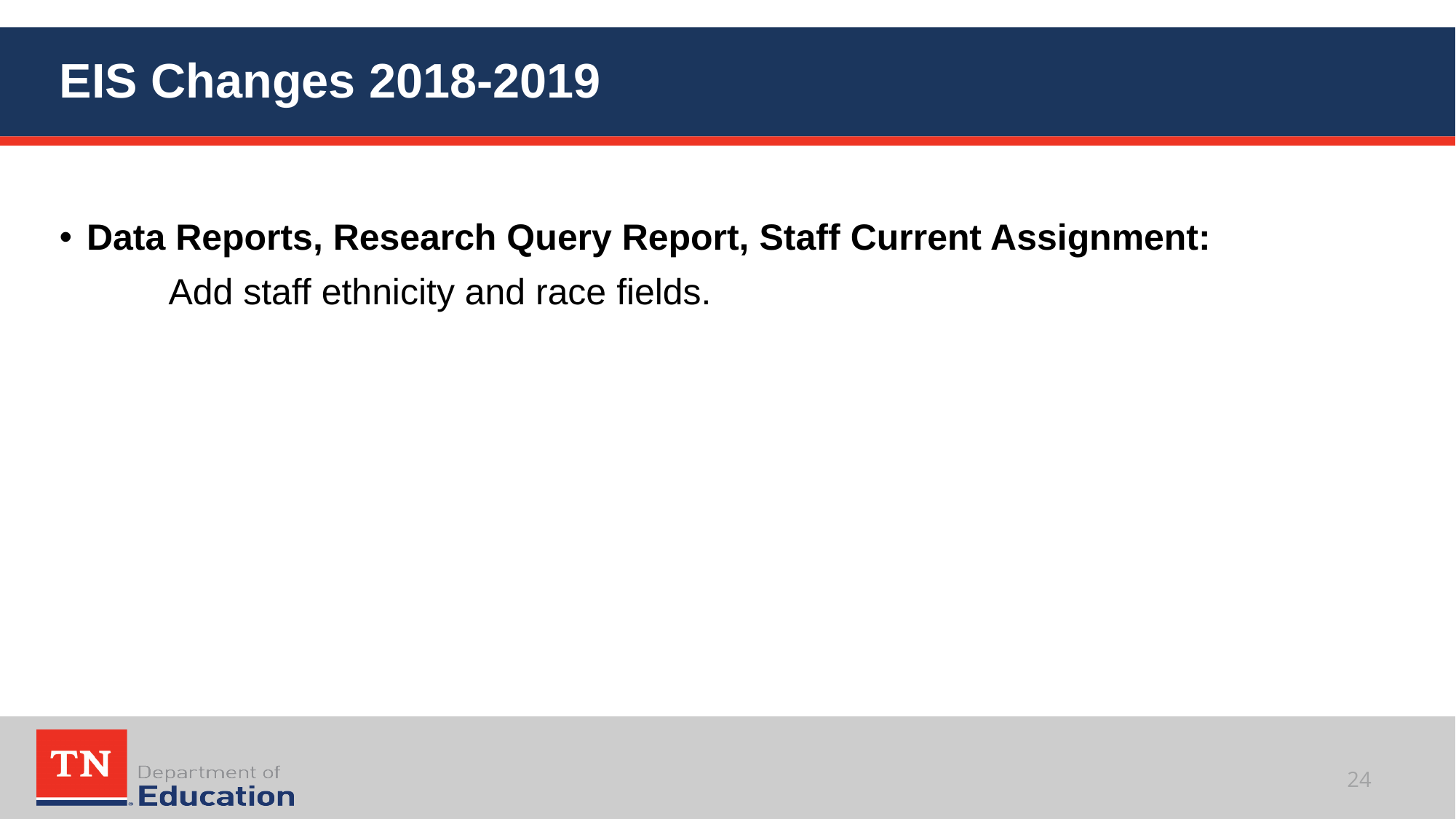

# EIS Changes 2018-2019

Data Reports, Research Query Report, Staff Current Assignment:
	Add staff ethnicity and race fields.

24